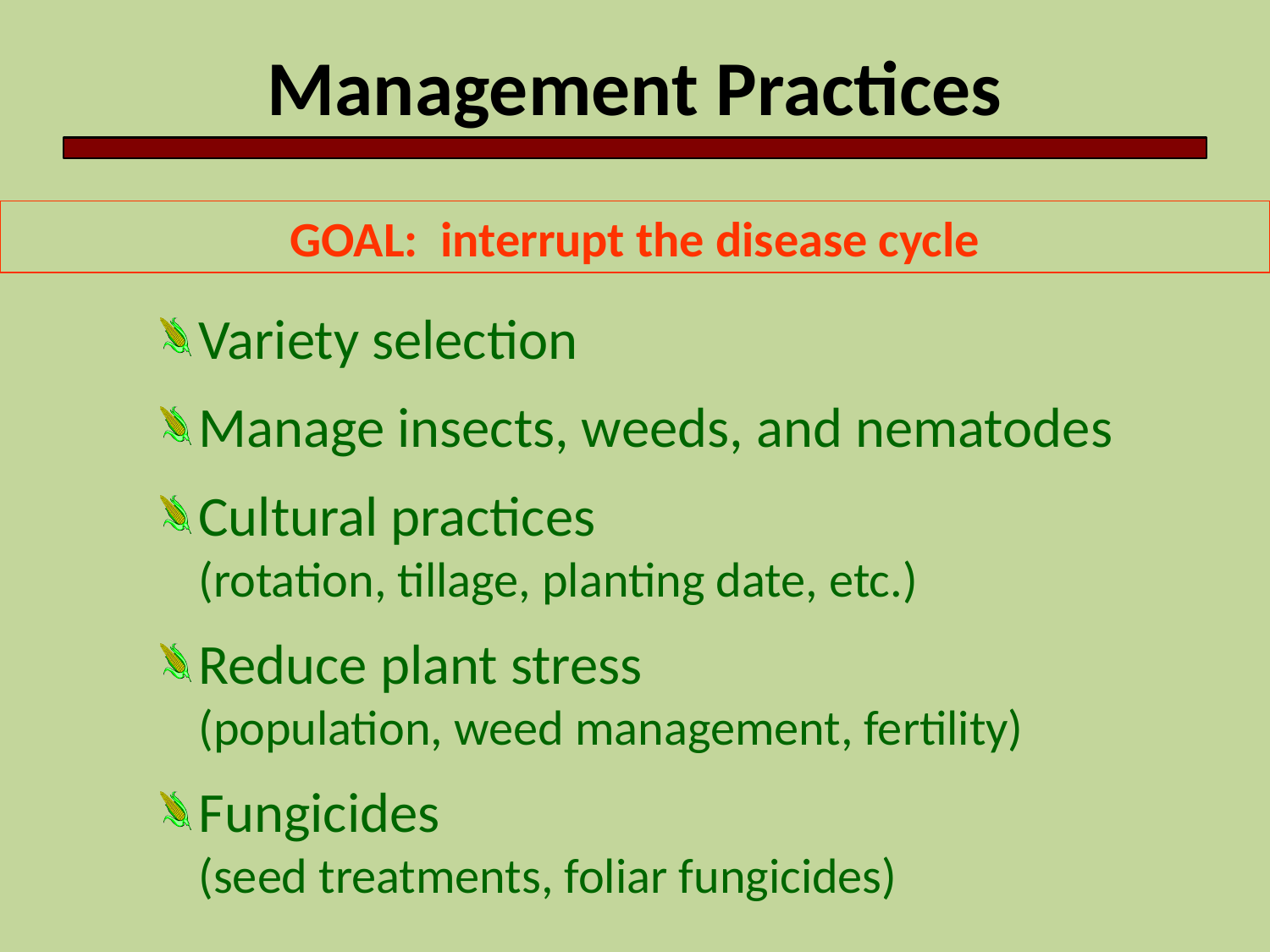

Management Practices
GOAL:  interrupt the disease cycle
Variety selection
Manage insects, weeds, and nematodes
Cultural practices
(rotation, tillage, planting date, etc.)
Reduce plant stress
(population, weed management, fertility)
Fungicides
(seed treatments, foliar fungicides)